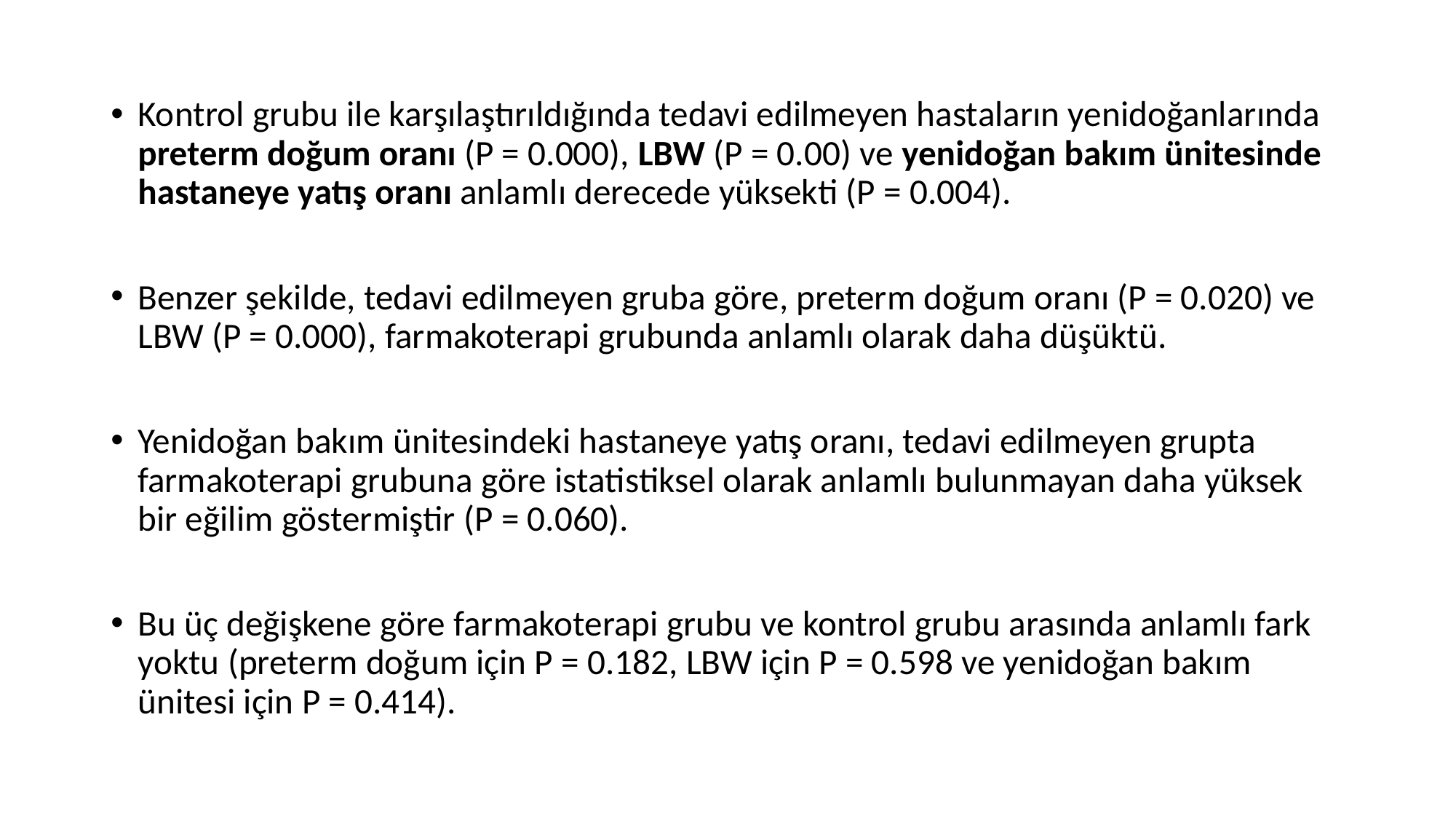

Kontrol grubu ile karşılaştırıldığında tedavi edilmeyen hastaların yenidoğanlarında preterm doğum oranı (P = 0.000), LBW (P = 0.00) ve yenidoğan bakım ünitesinde hastaneye yatış oranı anlamlı derecede yüksekti (P = 0.004).

Benzer şekilde, tedavi edilmeyen gruba göre, preterm doğum oranı (P = 0.020) ve LBW (P = 0.000), farmakoterapi grubunda anlamlı olarak daha düşüktü.

Yenidoğan bakım ünitesindeki hastaneye yatış oranı, tedavi edilmeyen grupta farmakoterapi grubuna göre istatistiksel olarak anlamlı bulunmayan daha yüksek bir eğilim göstermiştir (P = 0.060).

Bu üç değişkene göre farmakoterapi grubu ve kontrol grubu arasında anlamlı fark yoktu (preterm doğum için P = 0.182, LBW için P = 0.598 ve yenidoğan bakım ünitesi için P = 0.414).